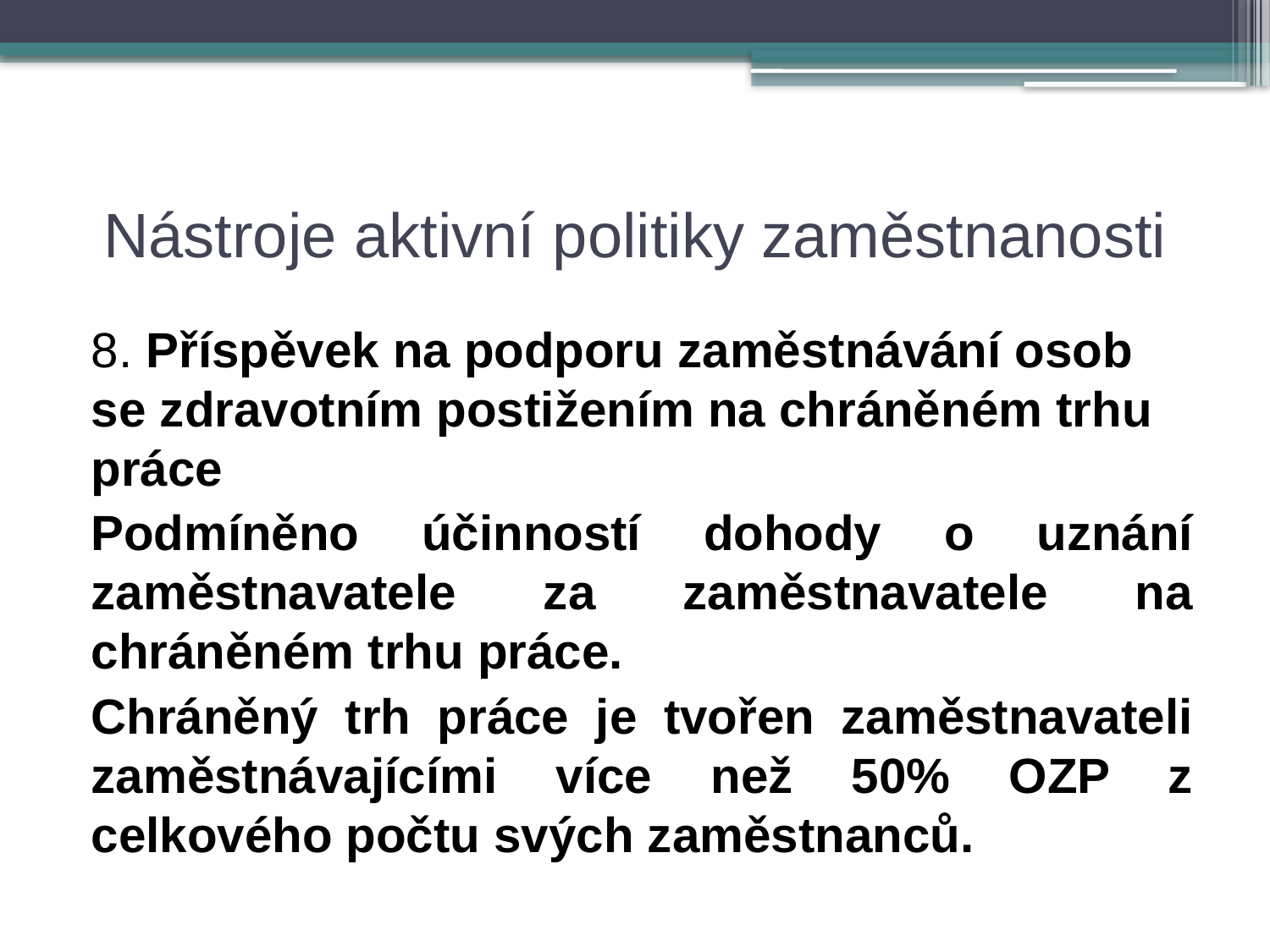

# Nástroje aktivní politiky zaměstnanosti
8. Příspěvek na podporu zaměstnávání osob se zdravotním postižením na chráněném trhu práce
Podmíněno účinností dohody o uznání zaměstnavatele za zaměstnavatele na chráněném trhu práce.
Chráněný trh práce je tvořen zaměstnavateli zaměstnávajícími více než 50% OZP z celkového počtu svých zaměstnanců.